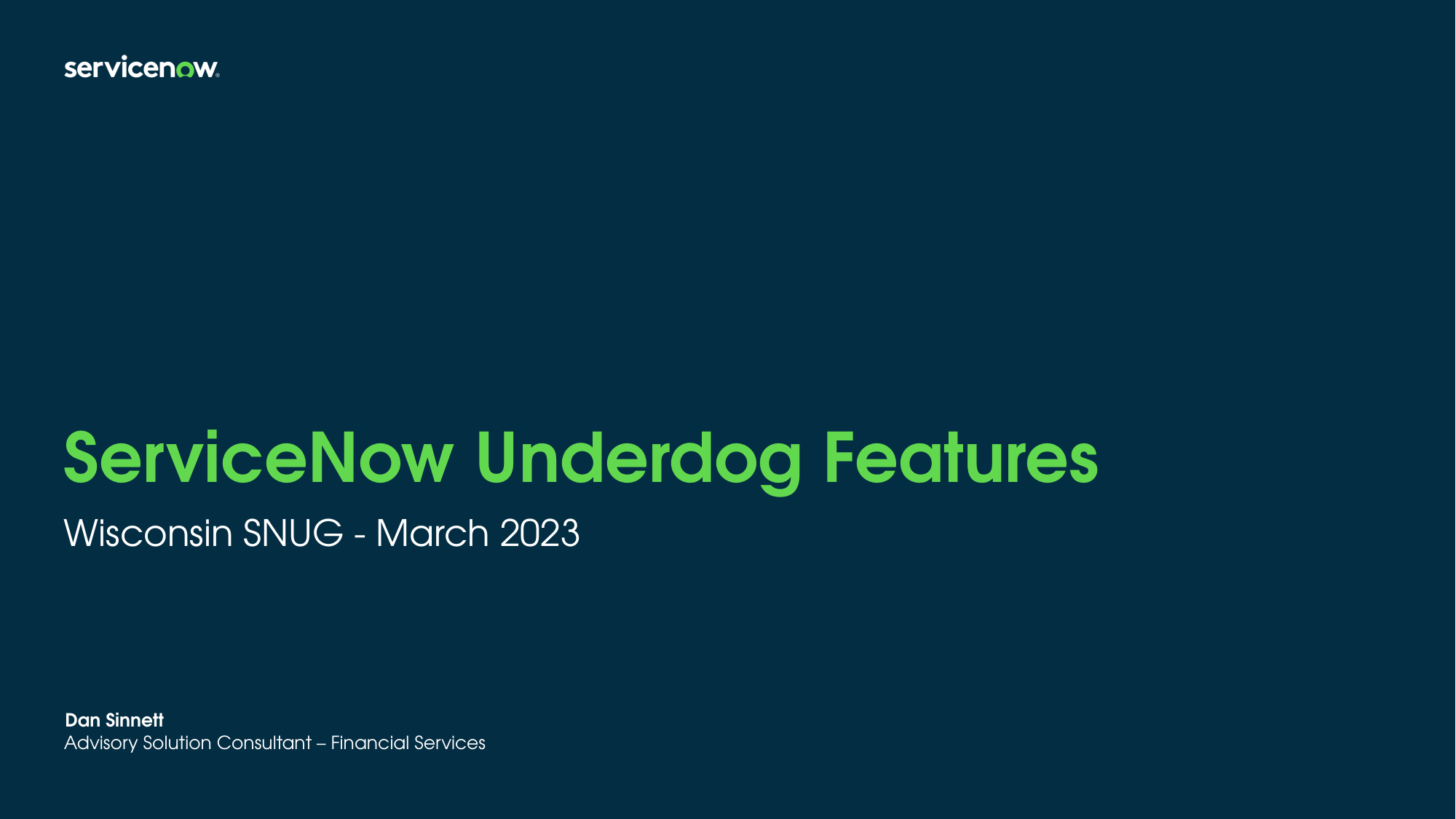

# ServiceNow Underdog Features
Wisconsin SNUG - March 2023
Dan Sinnett
Advisory Solution Consultant – Financial Services